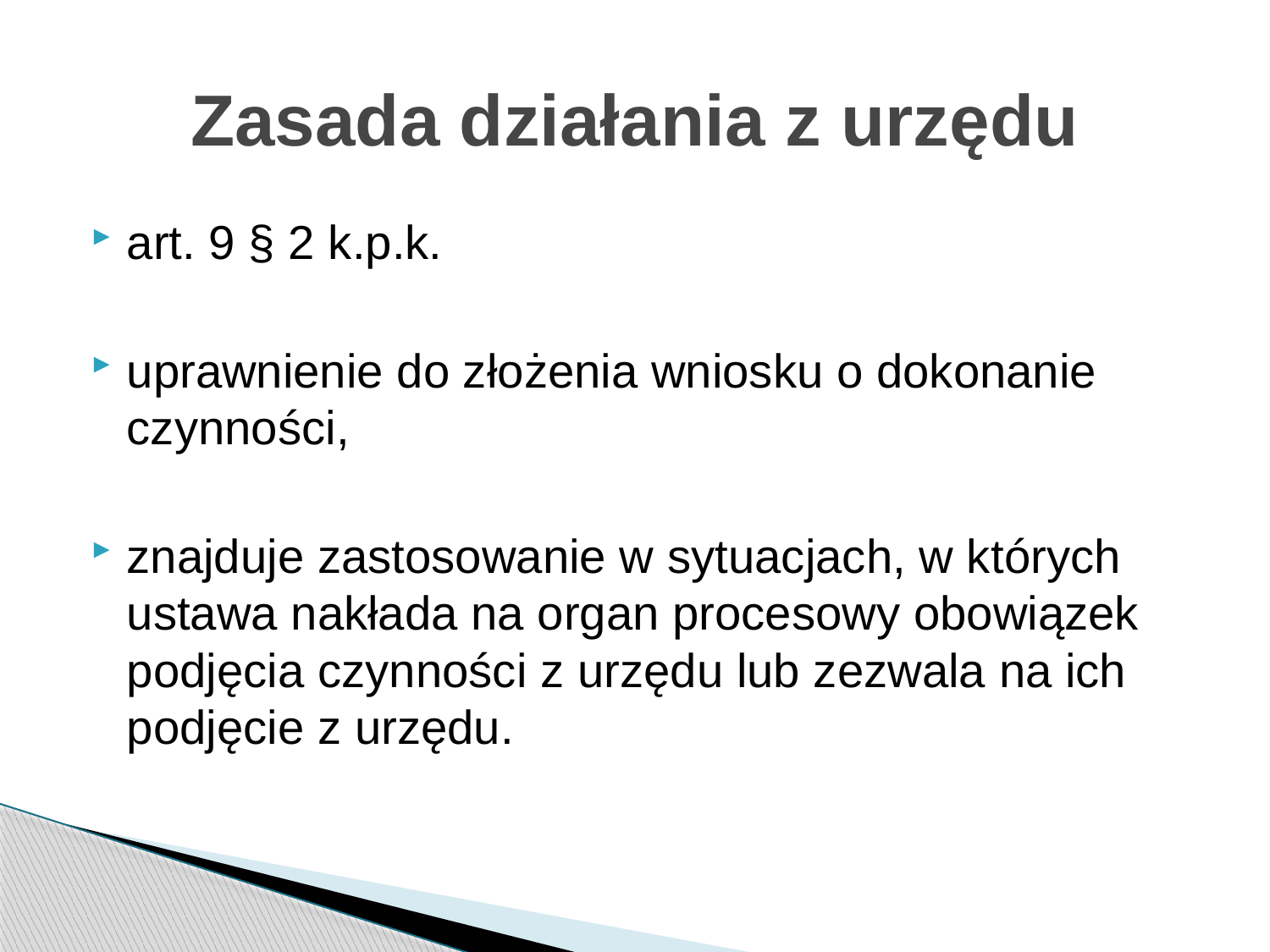

# Zasada działania z urzędu
art. 9 § 2 k.p.k.

uprawnienie do złożenia wniosku o dokonanie czynności,

znajduje zastosowanie w sytuacjach, w których ustawa nakłada na organ procesowy obowiązek podjęcia czynności z urzędu lub zezwala na ich podjęcie z urzędu.